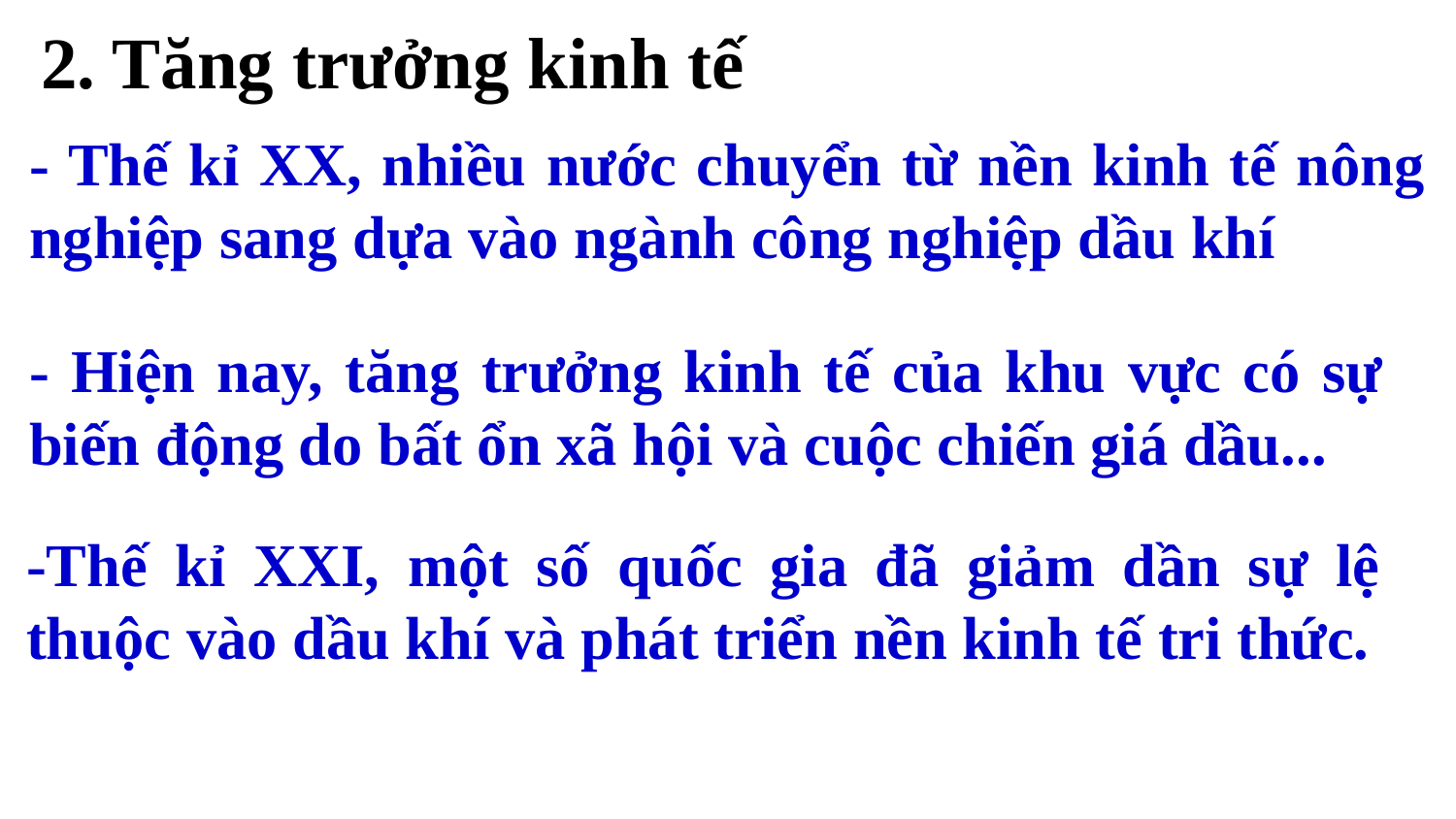

2. Tăng trưởng kinh tế
- Thế kỉ XX, nhiều nước chuyển từ nền kinh tế nông nghiệp sang dựa vào ngành công nghiệp dầu khí
- Hiện nay, tăng trưởng kinh tế của khu vực có sự biến động do bất ổn xã hội và cuộc chiến giá dầu...
-Thế kỉ XXI, một số quốc gia đã giảm dần sự lệ thuộc vào dầu khí và phát triển nền kinh tế tri thức.